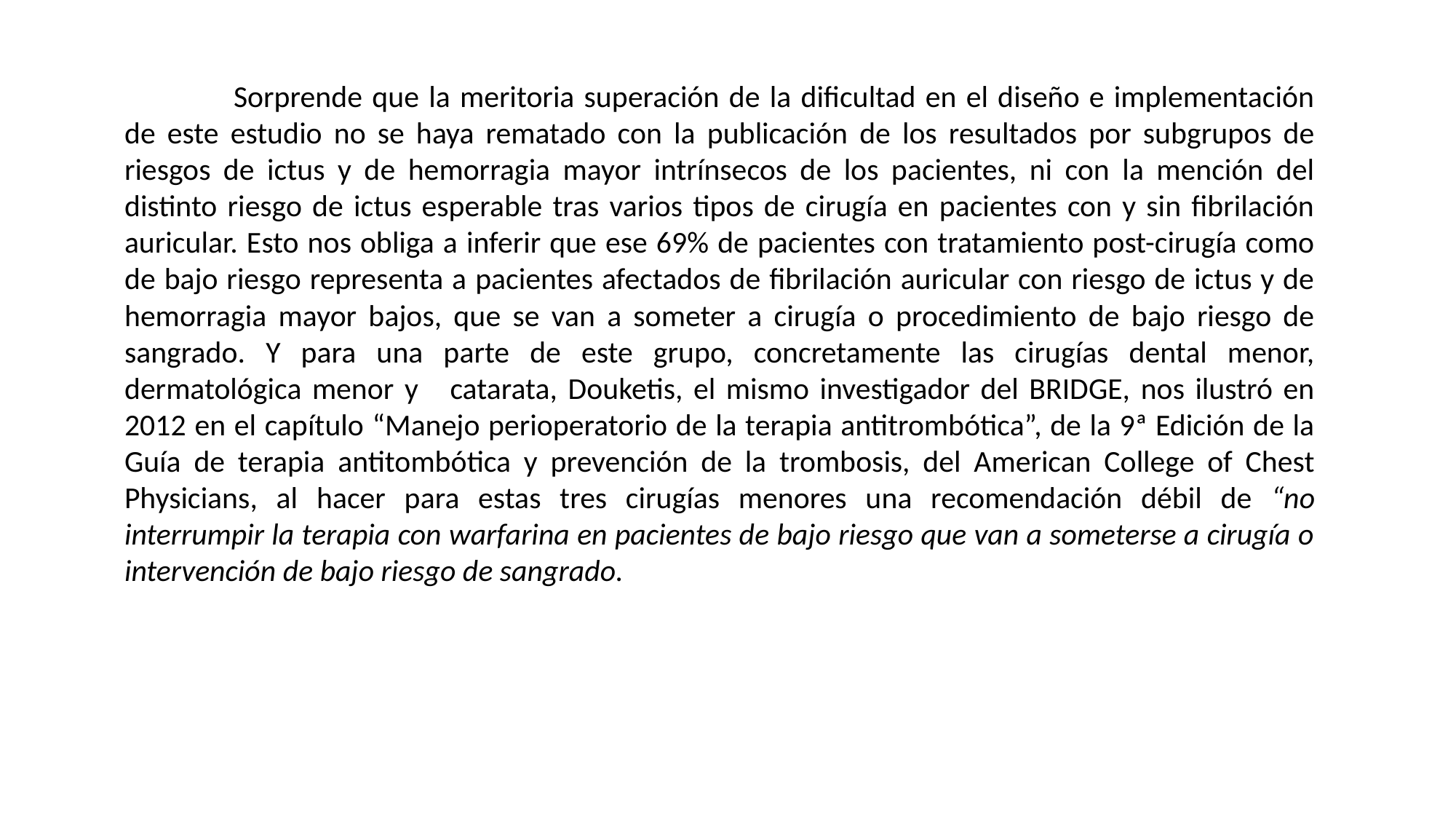

Sorprende que la meritoria superación de la dificultad en el diseño e implementación de este estudio no se haya rematado con la publicación de los resultados por subgrupos de riesgos de ictus y de hemorragia mayor intrínsecos de los pacientes, ni con la mención del distinto riesgo de ictus esperable tras varios tipos de cirugía en pacientes con y sin fibrilación auricular. Esto nos obliga a inferir que ese 69% de pacientes con tratamiento post-cirugía como de bajo riesgo representa a pacientes afectados de fibrilación auricular con riesgo de ictus y de hemorragia mayor bajos, que se van a someter a cirugía o procedimiento de bajo riesgo de sangrado. Y para una parte de este grupo, concretamente las cirugías dental menor, dermatológica menor y   catarata, Douketis, el mismo investigador del BRIDGE, nos ilustró en 2012 en el capítulo “Manejo perioperatorio de la terapia antitrombótica”, de la 9ª Edición de la Guía de terapia antitombótica y prevención de la trombosis, del American College of Chest Physicians, al hacer para estas tres cirugías menores una recomendación débil de “no interrumpir la terapia con warfarina en pacientes de bajo riesgo que van a someterse a cirugía o intervención de bajo riesgo de sangrado.